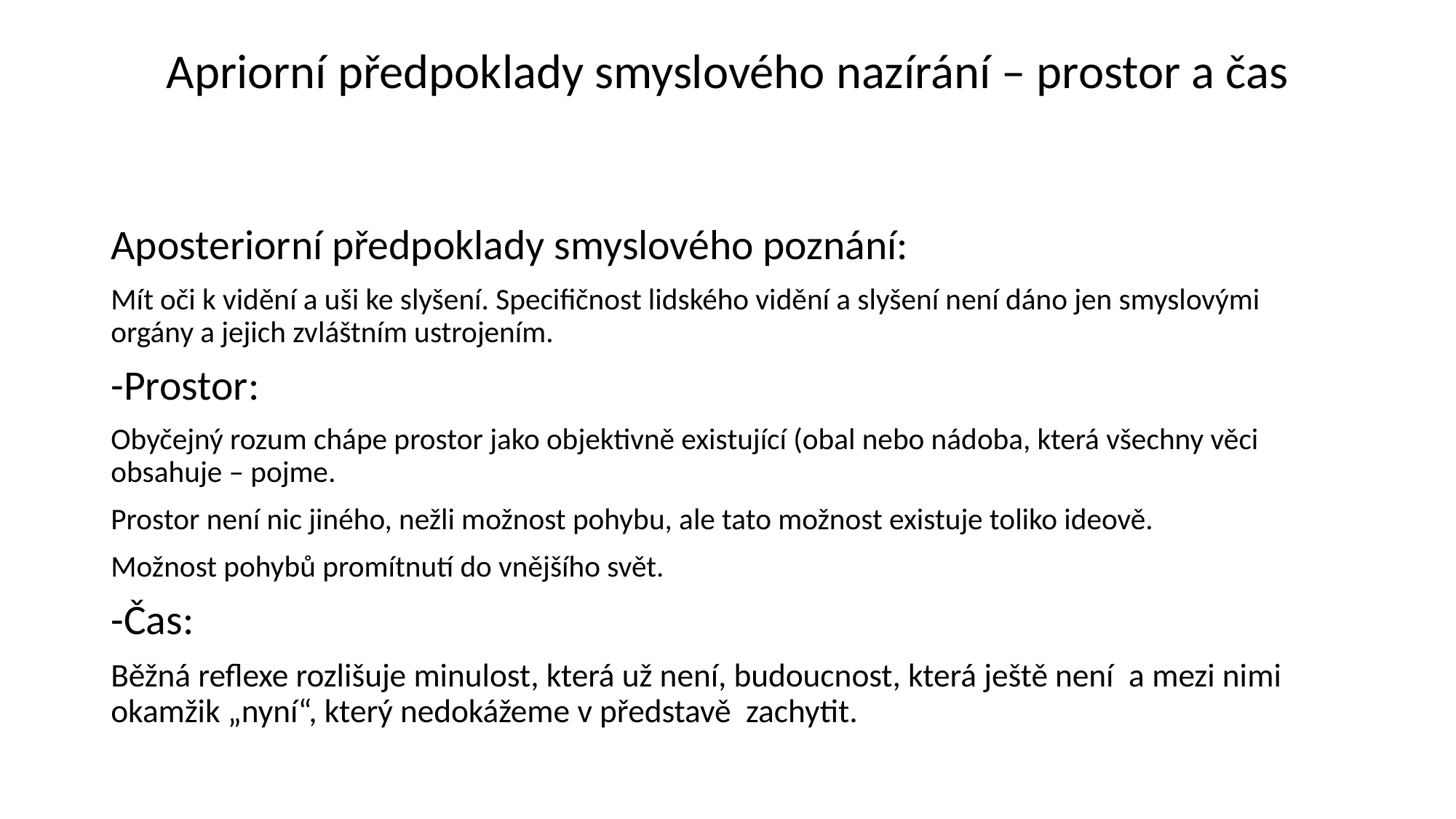

# Apriorní předpoklady smyslového nazírání – prostor a čas
Aposteriorní předpoklady smyslového poznání:
Mít oči k vidění a uši ke slyšení. Specifičnost lidského vidění a slyšení není dáno jen smyslovými orgány a jejich zvláštním ustrojením.
-Prostor:
Obyčejný rozum chápe prostor jako objektivně existující (obal nebo nádoba, která všechny věci obsahuje – pojme.
Prostor není nic jiného, nežli možnost pohybu, ale tato možnost existuje toliko ideově.
Možnost pohybů promítnutí do vnějšího svět.
-Čas:
Běžná reflexe rozlišuje minulost, která už není, budoucnost, která ještě není  a mezi nimi okamžik „nyní“, který nedokážeme v představě  zachytit.